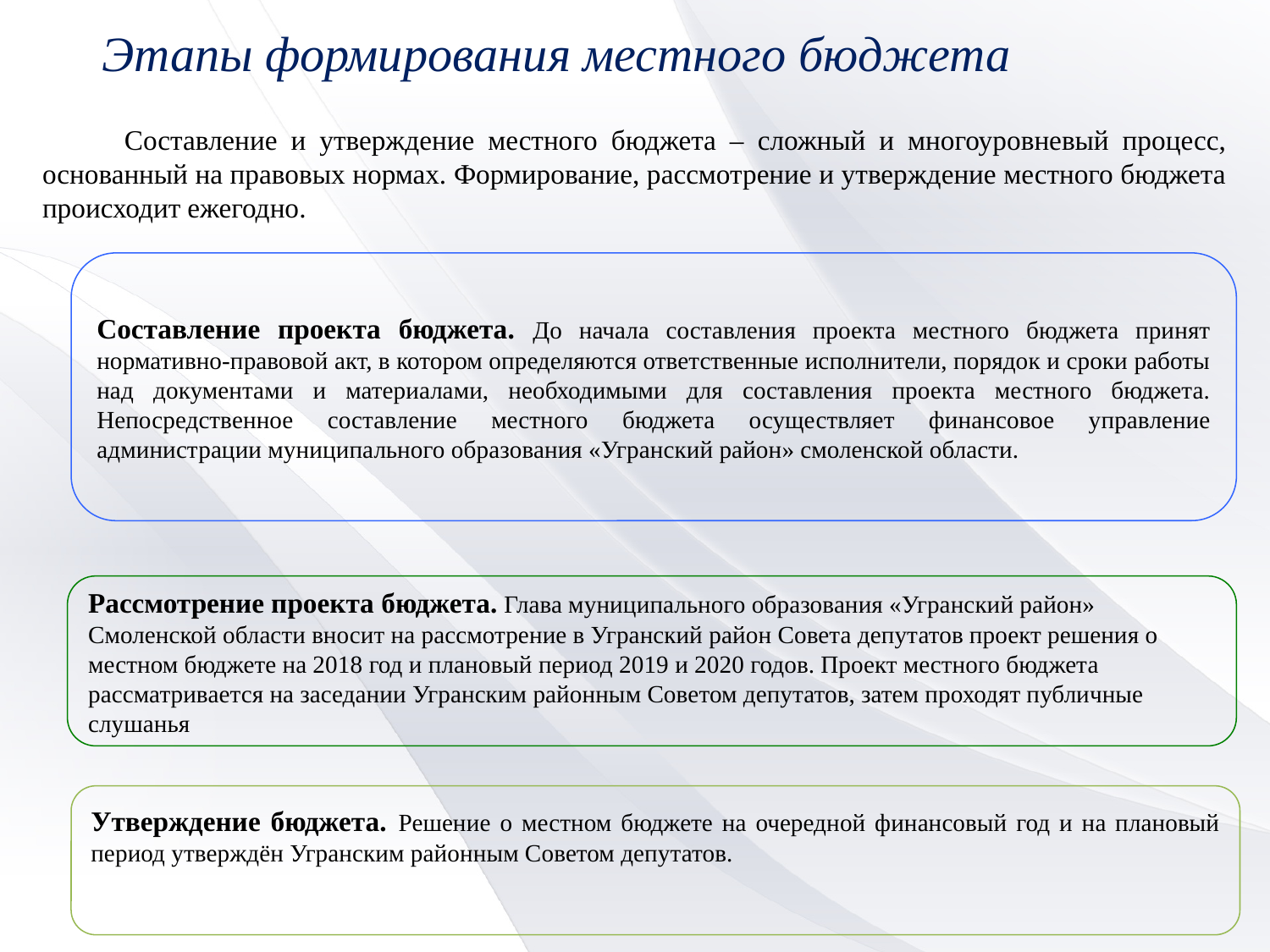

Этапы формирования местного бюджета
      Составление и утверждение местного бюджета – сложный и многоуровневый процесс, основанный на правовых нормах. Формирование, рассмотрение и утверждение местного бюджета происходит ежегодно.
Составление проекта бюджета. До начала составления проекта местного бюджета принят нормативно-правовой акт, в котором определяются ответственные исполнители, порядок и сроки работы над документами и материалами, необходимыми для составления проекта местного бюджета. Непосредственное составление местного бюджета осуществляет финансовое управление администрации муниципального образования «Угранский район» смоленской области.
Рассмотрение проекта бюджета. Глава муниципального образования «Угранский район» Смоленской области вносит на рассмотрение в Угранский район Совета депутатов проект решения о местном бюджете на 2018 год и плановый период 2019 и 2020 годов. Проект местного бюджета рассматривается на заседании Угранским районным Советом депутатов, затем проходят публичные слушанья
Утверждение бюджета. Решение о местном бюджете на очередной финансовый год и на плановый период утверждён Угранским районным Советом депутатов.